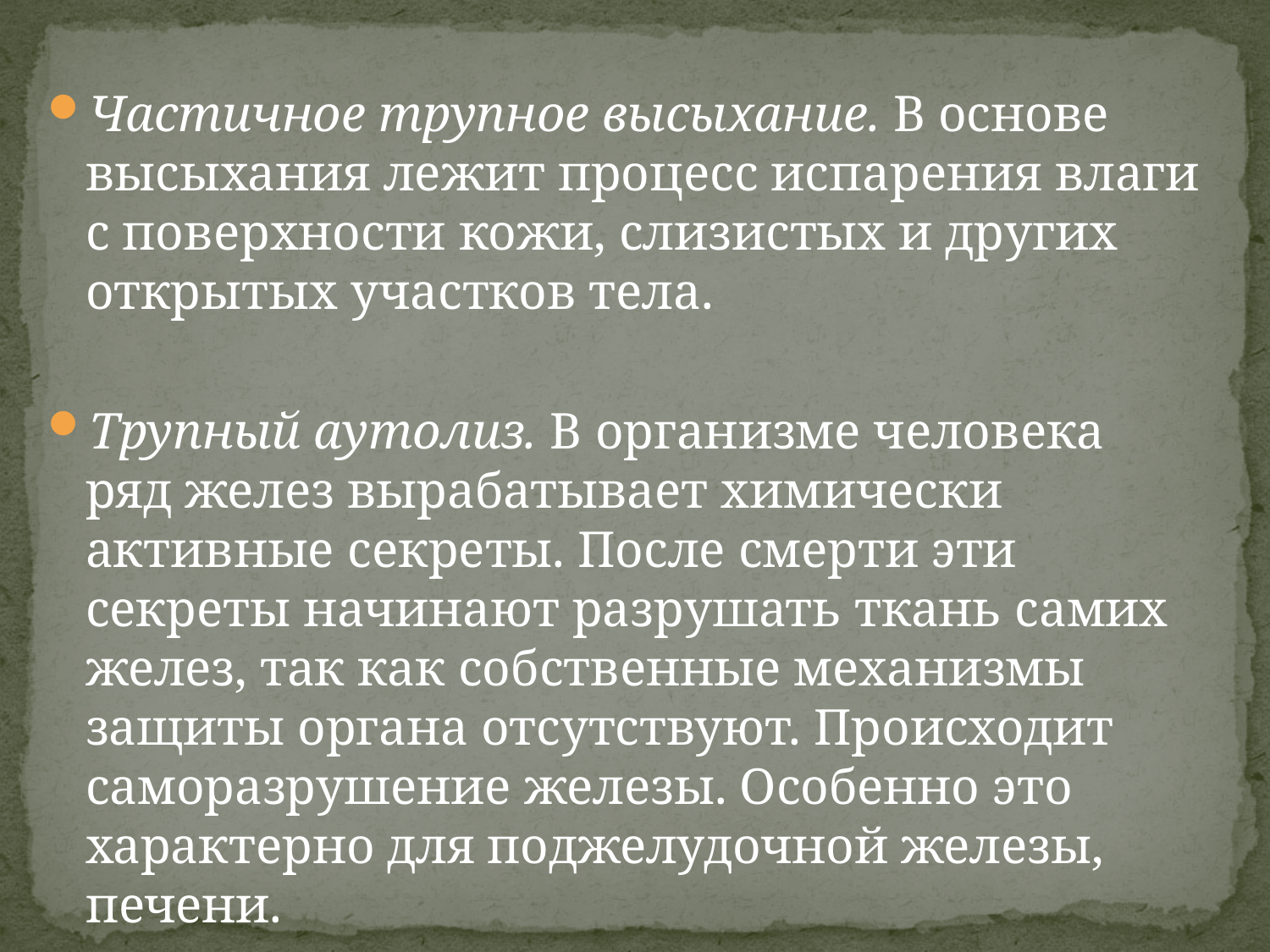

Частичное трупное высыхание. В основе высыхания лежит процесс испарения влаги с поверхности кожи, слизистых и других открытых участков тела.

Трупный аутолиз. В организме человека ряд желез вырабатывает химически активные секреты. После смерти эти секреты начинают разрушать ткань самих желез, так как собственные механизмы защиты органа отсутствуют. Происходит саморазрушение железы. Особенно это характерно для поджелудочной железы, печени.